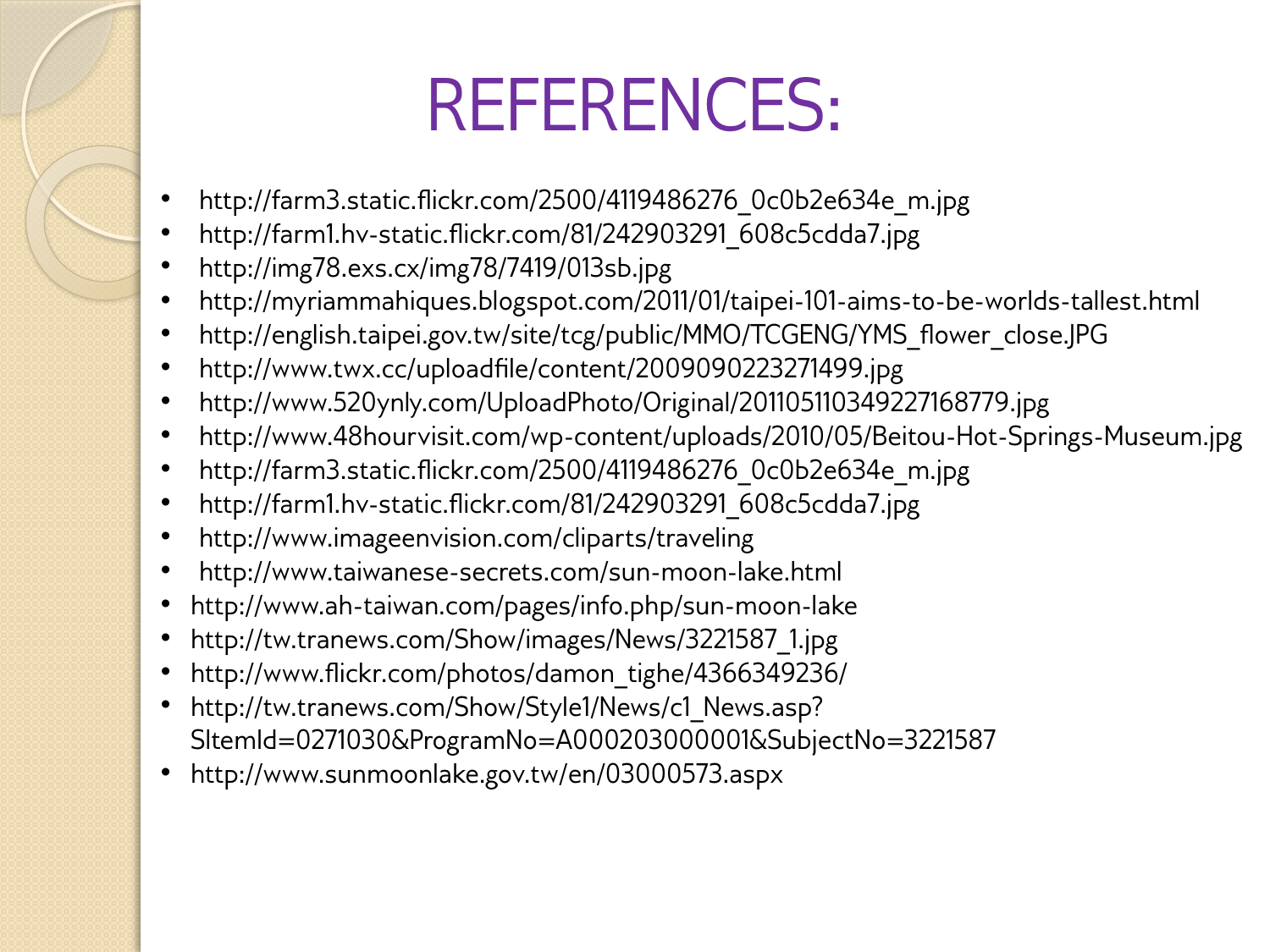

REFERENCES:
 http://farm3.static.flickr.com/2500/4119486276_0c0b2e634e_m.jpg
 http://farm1.hv-static.flickr.com/81/242903291_608c5cdda7.jpg
 http://img78.exs.cx/img78/7419/013sb.jpg
 http://myriammahiques.blogspot.com/2011/01/taipei-101-aims-to-be-worlds-tallest.html
 http://english.taipei.gov.tw/site/tcg/public/MMO/TCGENG/YMS_flower_close.JPG
 http://www.twx.cc/uploadfile/content/2009090223271499.jpg
 http://www.520ynly.com/UploadPhoto/Original/201105110349227168779.jpg
 http://www.48hourvisit.com/wp-content/uploads/2010/05/Beitou-Hot-Springs-Museum.jpg
 http://farm3.static.flickr.com/2500/4119486276_0c0b2e634e_m.jpg
 http://farm1.hv-static.flickr.com/81/242903291_608c5cdda7.jpg
 http://www.imageenvision.com/cliparts/traveling
 http://www.taiwanese-secrets.com/sun-moon-lake.html
http://www.ah-taiwan.com/pages/info.php/sun-moon-lake
http://tw.tranews.com/Show/images/News/3221587_1.jpg
http://www.flickr.com/photos/damon_tighe/4366349236/
http://tw.tranews.com/Show/Style1/News/c1_News.asp?SItemId=0271030&ProgramNo=A000203000001&SubjectNo=3221587
http://www.sunmoonlake.gov.tw/en/03000573.aspx